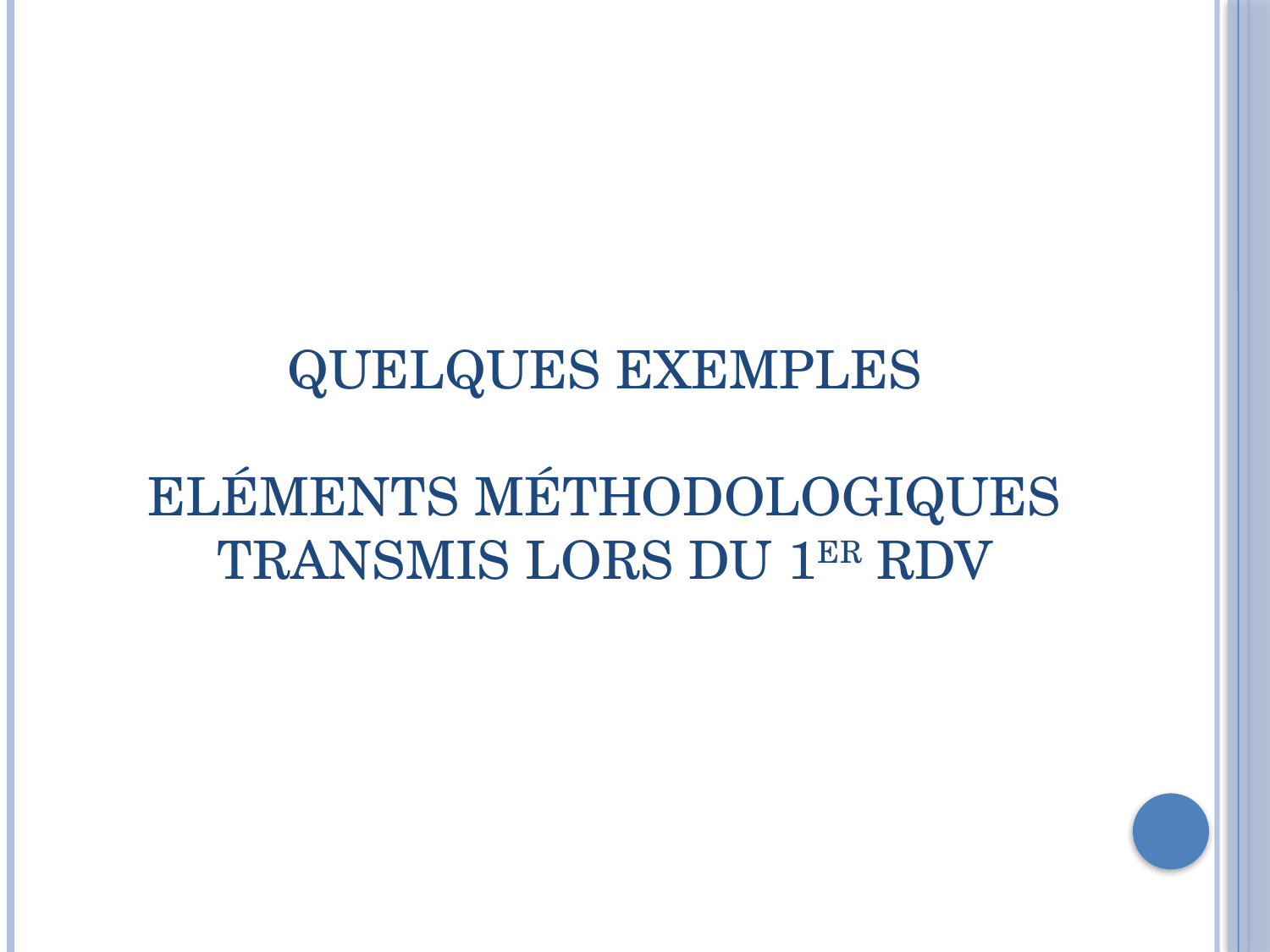

# Quelques Exemples Eléments Méthodologiques Transmis lors du 1er RDV